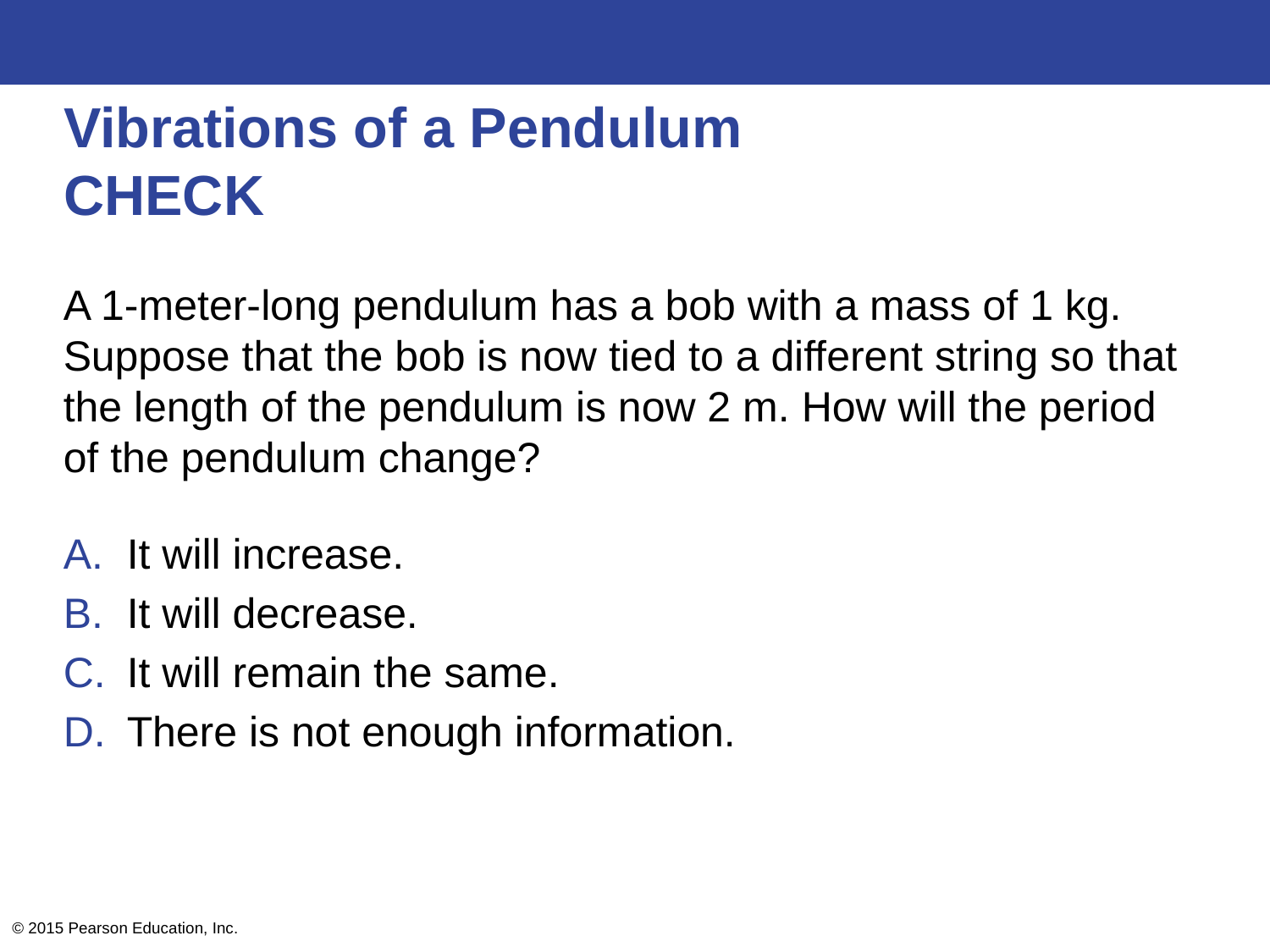

# Vibrations of a Pendulum CHECK
A 1-meter-long pendulum has a bob with a mass of 1 kg. Suppose that the bob is now tied to a different string so that the length of the pendulum is now 2 m. How will the period of the pendulum change?

It will increase.
It will decrease.
It will remain the same.
There is not enough information.
© 2015 Pearson Education, Inc.